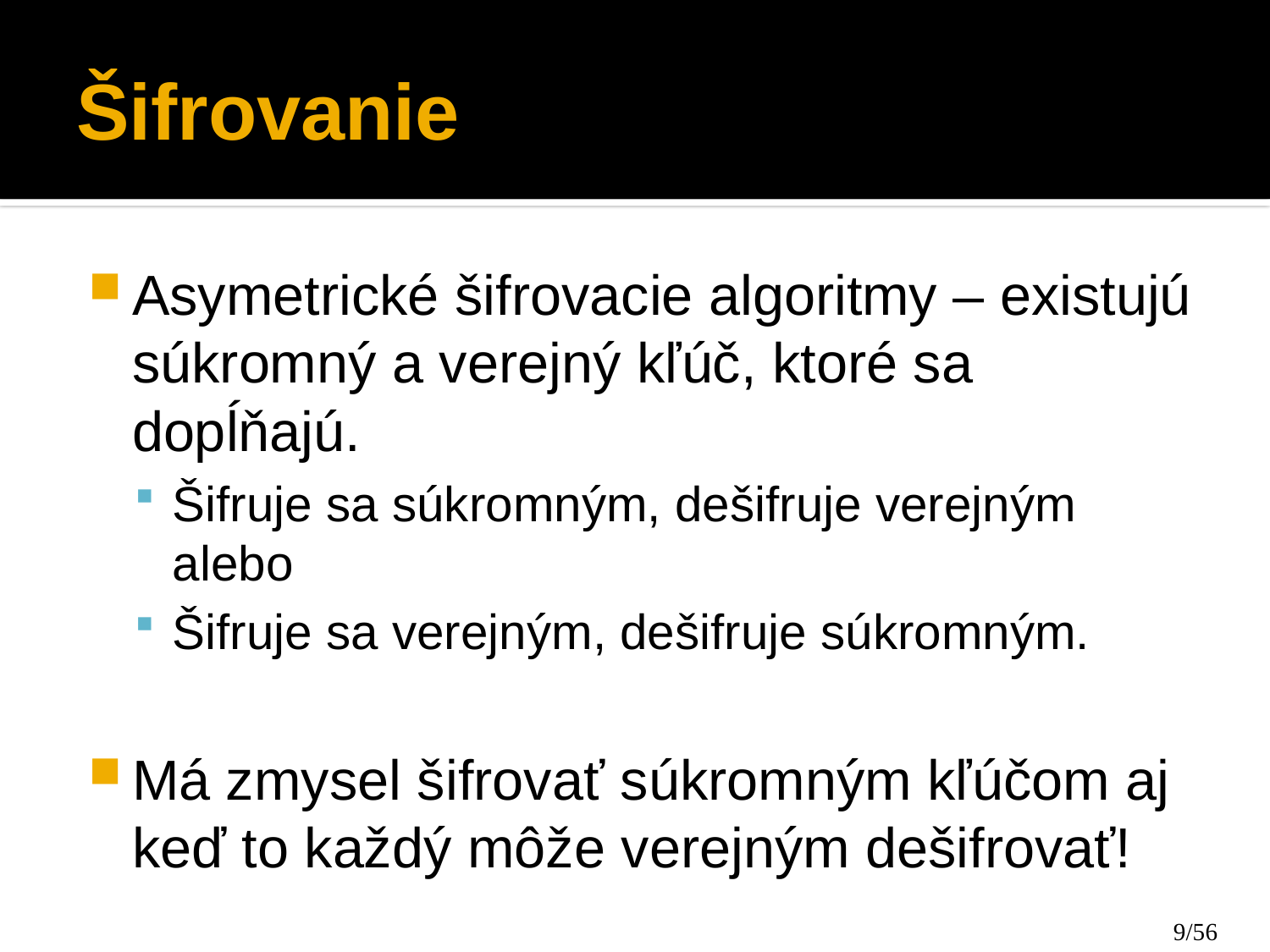

# Šifrovanie
Asymetrické šifrovacie algoritmy – existujú súkromný a verejný kľúč, ktoré sa dopĺňajú.
Šifruje sa súkromným, dešifruje verejným alebo
Šifruje sa verejným, dešifruje súkromným.

Má zmysel šifrovať súkromným kľúčom aj keď to každý môže verejným dešifrovať!